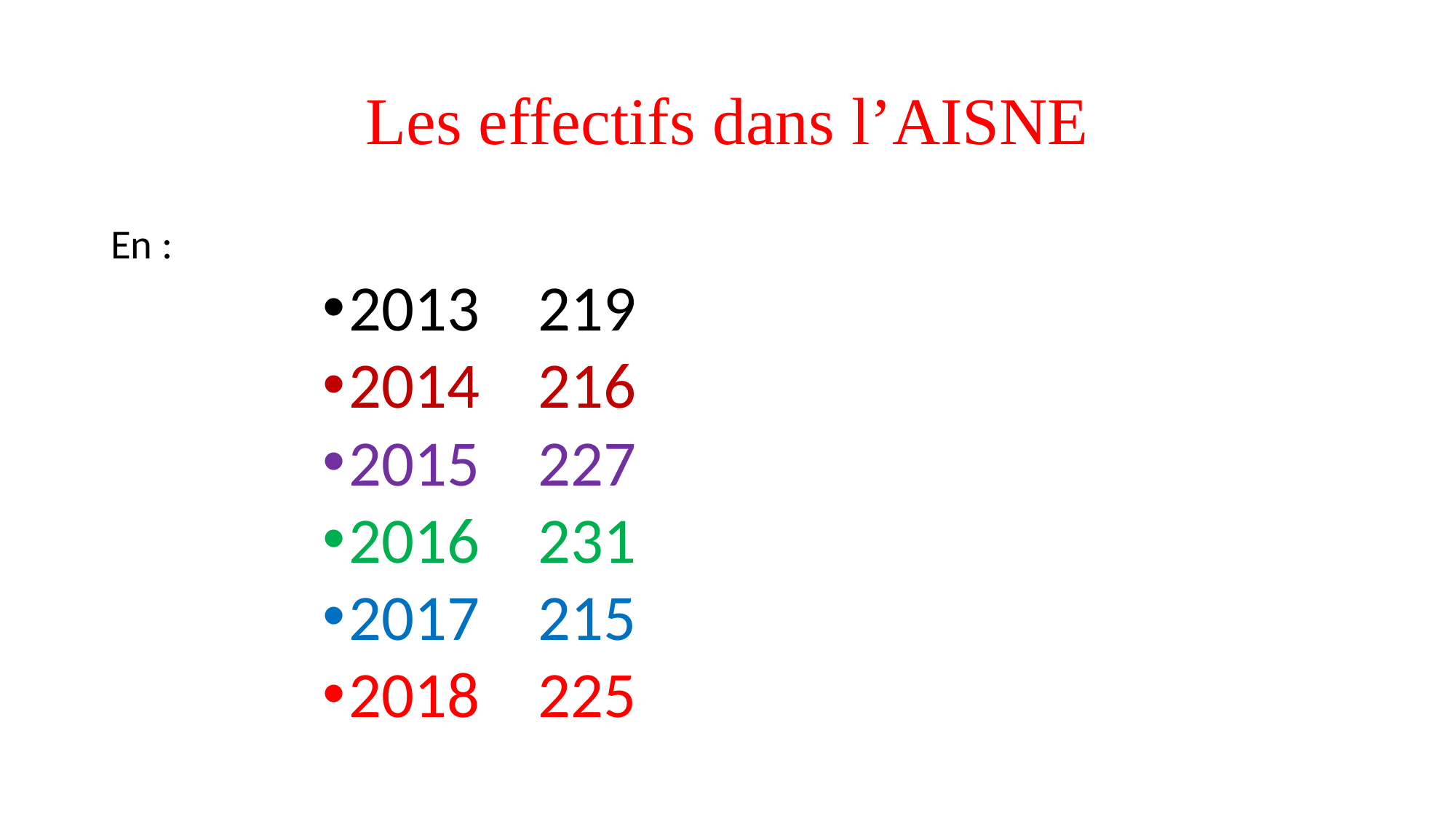

# Les effectifs dans l’AISNE
En :
2013    219
2014    216
2015    227
2016    231
2017    215
2018    225